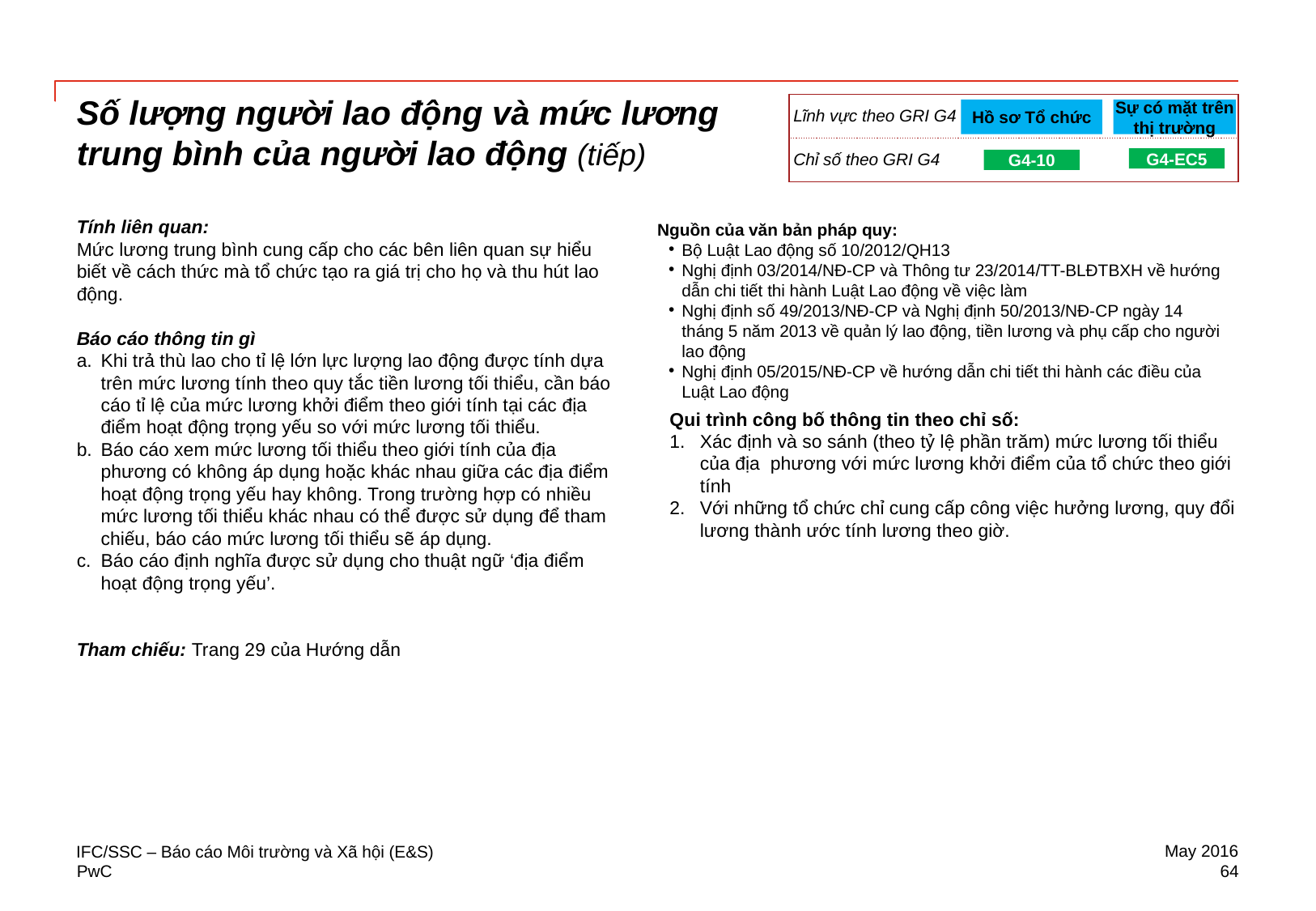

|  |  |
| --- | --- |
| Lĩnh vực theo GRI G4 |  |
| Chỉ số theo GRI G4 |  |
Số lượng người lao động và mức lương trung bình của người lao động (tiếp)
Sự có mặt trên thị trường
Hồ sơ Tổ chức
G4-EC5
G4-10
Tính liên quan:
Mức lương trung bình cung cấp cho các bên liên quan sự hiểu biết về cách thức mà tổ chức tạo ra giá trị cho họ và thu hút lao động.

Báo cáo thông tin gì
Khi trả thù lao cho tỉ lệ lớn lực lượng lao động được tính dựa trên mức lương tính theo quy tắc tiền lương tối thiểu, cần báo cáo tỉ lệ của mức lương khởi điểm theo giới tính tại các địa điểm hoạt động trọng yếu so với mức lương tối thiểu.
Báo cáo xem mức lương tối thiểu theo giới tính của địa phương có không áp dụng hoặc khác nhau giữa các địa điểm hoạt động trọng yếu hay không. Trong trường hợp có nhiều mức lương tối thiểu khác nhau có thể được sử dụng để tham chiếu, báo cáo mức lương tối thiểu sẽ áp dụng.
Báo cáo định nghĩa được sử dụng cho thuật ngữ ‘địa điểm hoạt động trọng yếu’.

Tham chiếu: Trang 29 của Hướng dẫn
Nguồn của văn bản pháp quy:
Bộ Luật Lao động số 10/2012/QH13
Nghị định 03/2014/NĐ-CP và Thông tư 23/2014/TT-BLĐTBXH về hướng dẫn chi tiết thi hành Luật Lao động về việc làm
Nghị định số 49/2013/NĐ-CP và Nghị định 50/2013/NĐ-CP ngày 14 tháng 5 năm 2013 về quản lý lao động, tiền lương và phụ cấp cho người lao động
Nghị định 05/2015/NĐ-CP về hướng dẫn chi tiết thi hành các điều của Luật Lao động

Qui trình công bố thông tin theo chỉ số:
Xác định và so sánh (theo tỷ lệ phần trăm) mức lương tối thiểu của địa  phương với mức lương khởi điểm của tổ chức theo giới tính
Với những tổ chức chỉ cung cấp công việc hưởng lương, quy đổi lương thành ước tính lương theo giờ.

May 2016
IFC/SSC – Báo cáo Môi trường và Xã hội (E&S)
64